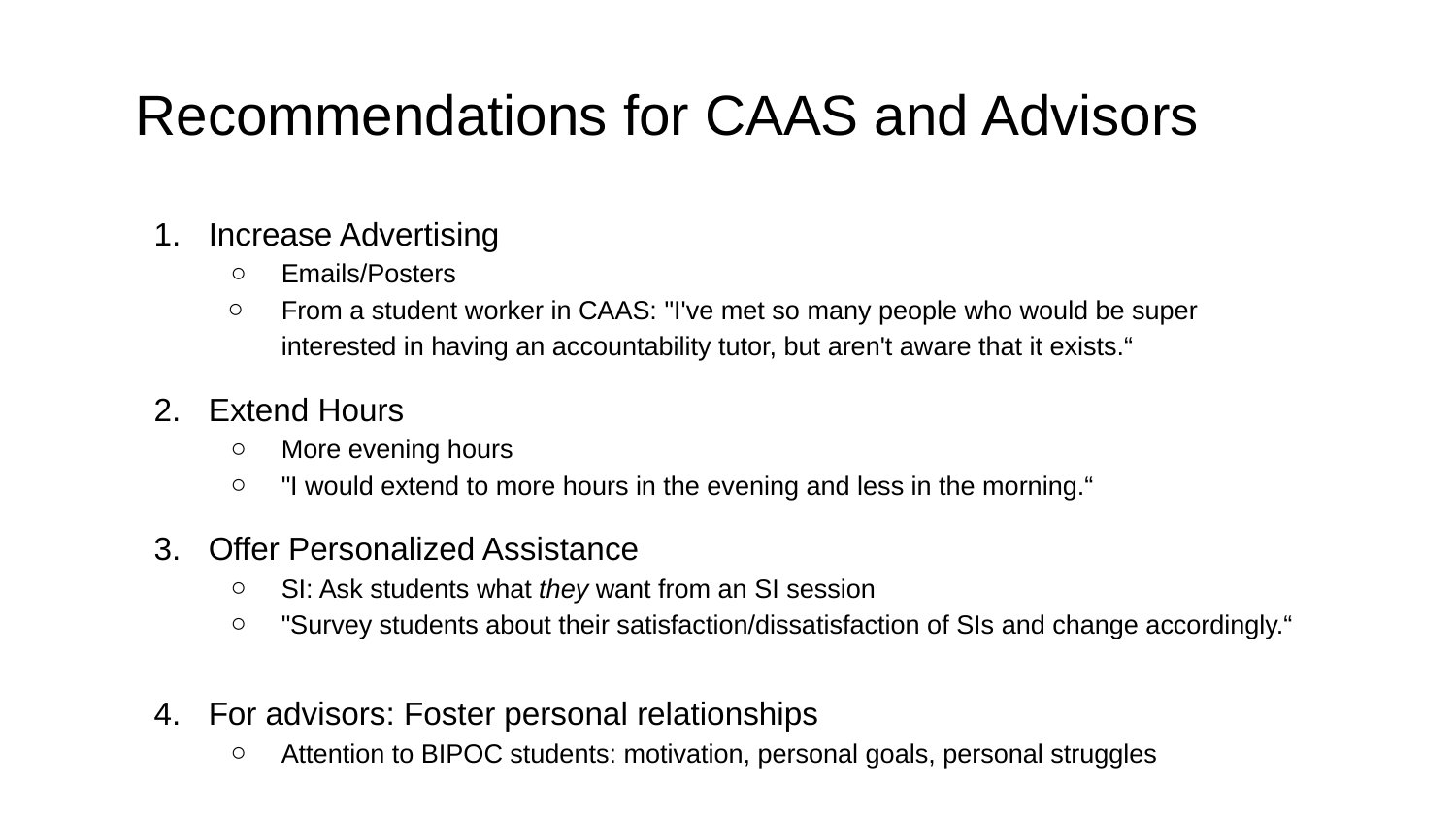

# Recommendations for CAAS and Advisors
Increase Advertising
Emails/Posters
From a student worker in CAAS: "I've met so many people who would be super interested in having an accountability tutor, but aren't aware that it exists.“

Extend Hours
More evening hours
"I would extend to more hours in the evening and less in the morning.“

Offer Personalized Assistance
SI: Ask students what they want from an SI session
"Survey students about their satisfaction/dissatisfaction of SIs and change accordingly.“

For advisors: Foster personal relationships
Attention to BIPOC students: motivation, personal goals, personal struggles